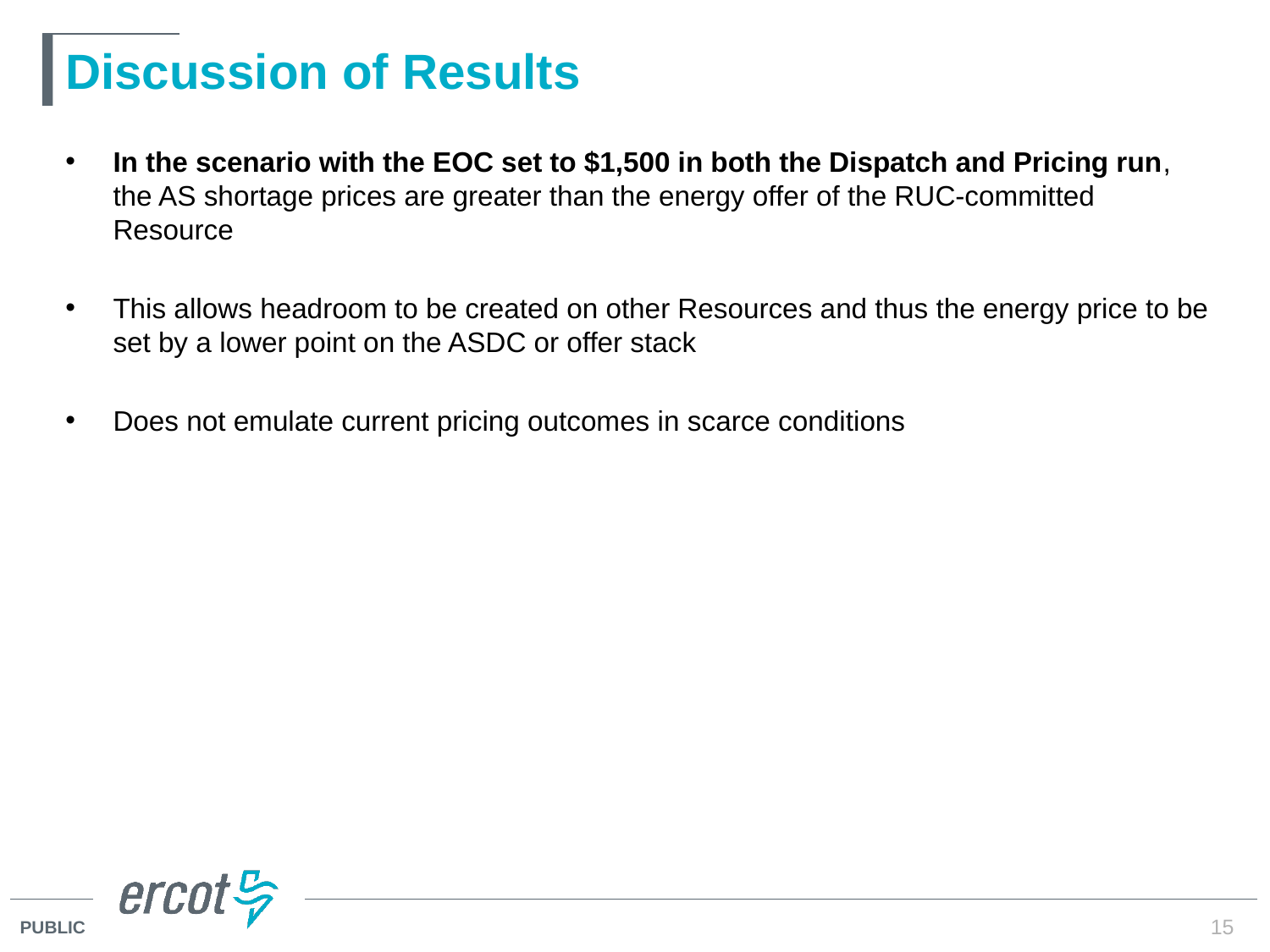

# Discussion of Results
In the scenario with the EOC set to $1,500 in both the Dispatch and Pricing run, the AS shortage prices are greater than the energy offer of the RUC-committed Resource

This allows headroom to be created on other Resources and thus the energy price to be set by a lower point on the ASDC or offer stack

Does not emulate current pricing outcomes in scarce conditions
15